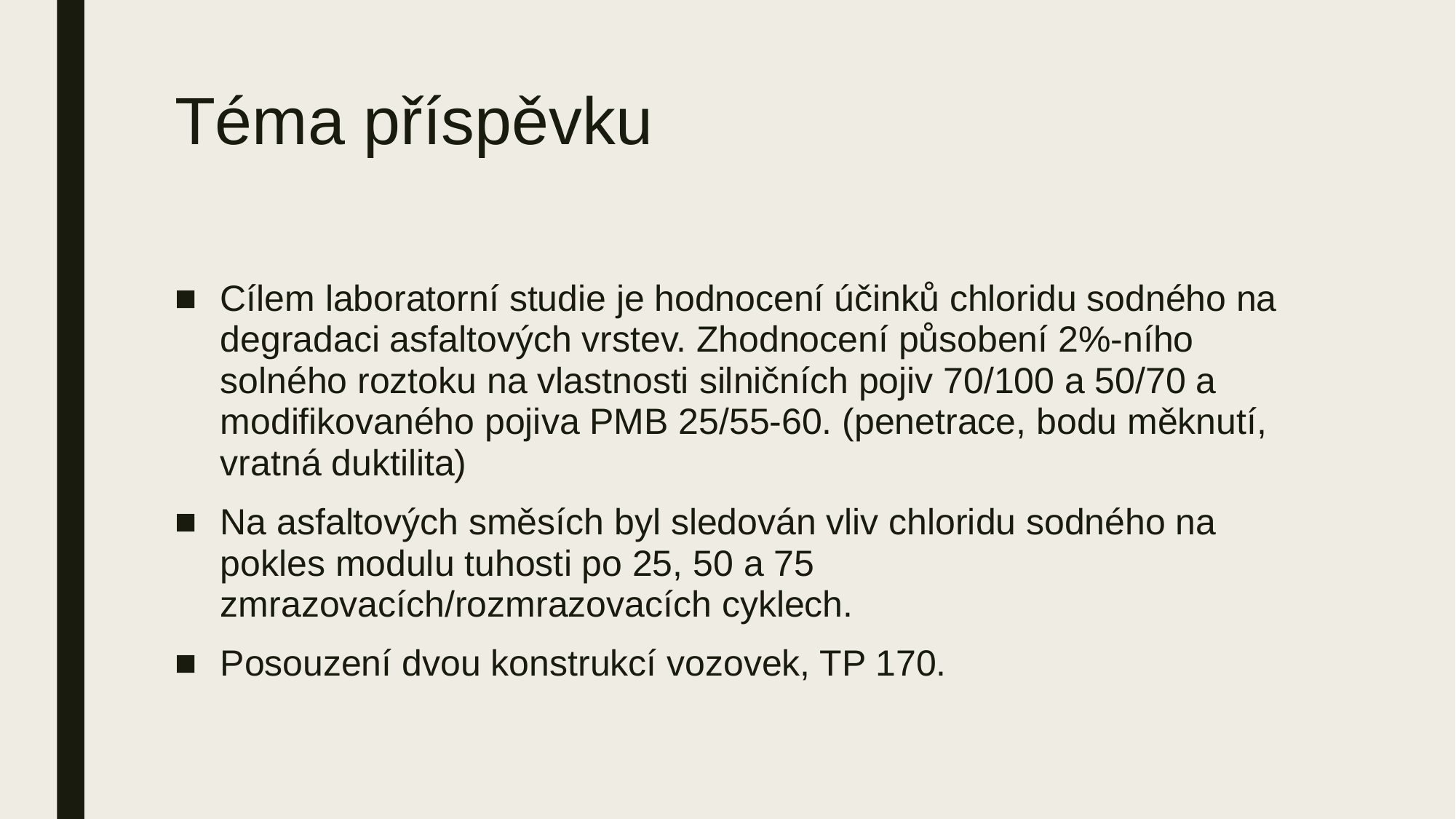

# Téma příspěvku
Cílem laboratorní studie je hodnocení účinků chloridu sodného na degradaci asfaltových vrstev. Zhodnocení působení 2%-ního solného roztoku na vlastnosti silničních pojiv 70/100 a 50/70 a modifikovaného pojiva PMB 25/55-60. (penetrace, bodu měknutí, vratná duktilita)
Na asfaltových směsích byl sledován vliv chloridu sodného na pokles modulu tuhosti po 25, 50 a 75 zmrazovacích/rozmrazovacích cyklech.
Posouzení dvou konstrukcí vozovek, TP 170.